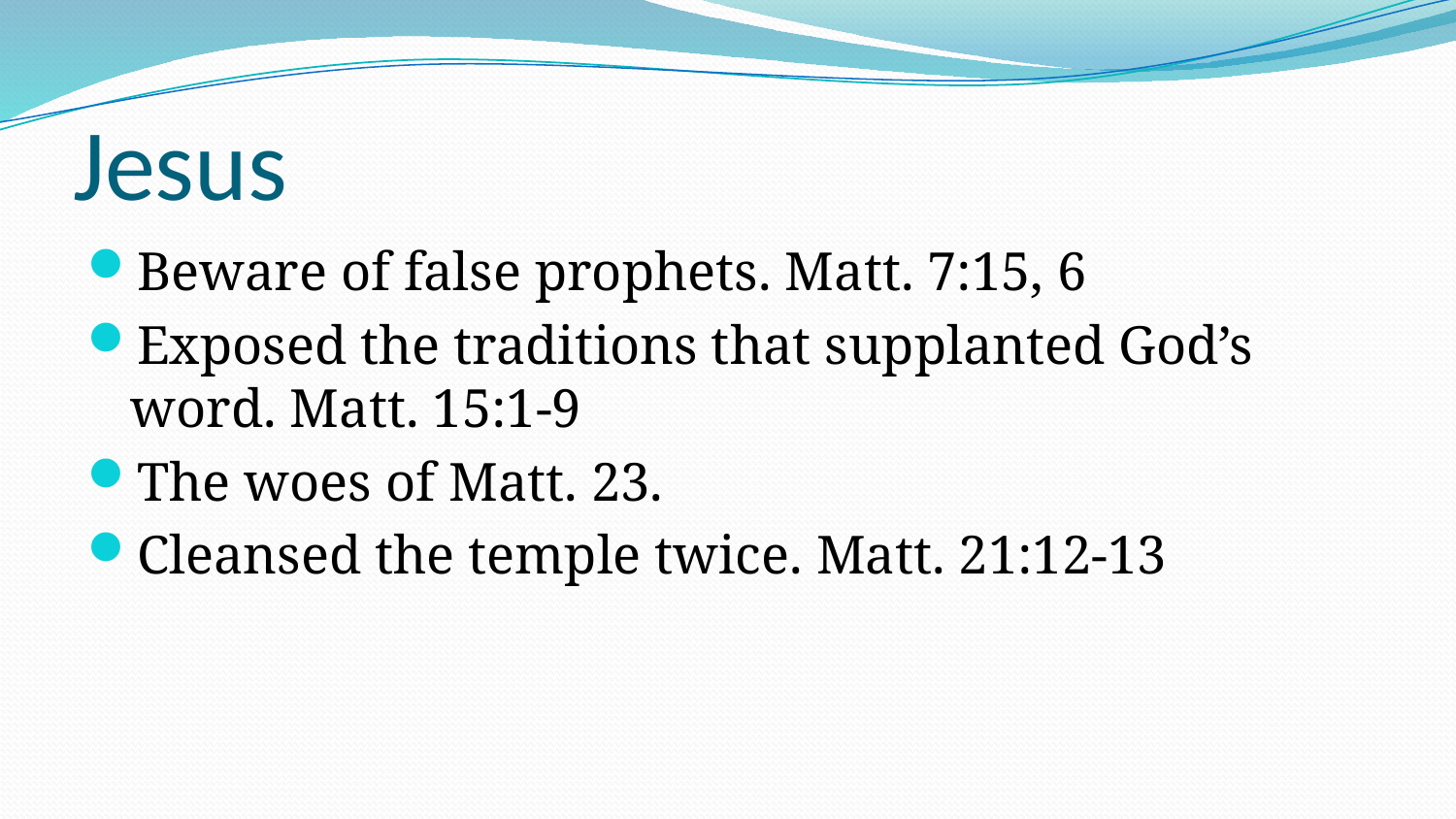

# Jesus
Beware of false prophets. Matt. 7:15, 6
Exposed the traditions that supplanted God’s word. Matt. 15:1-9
The woes of Matt. 23.
Cleansed the temple twice. Matt. 21:12-13